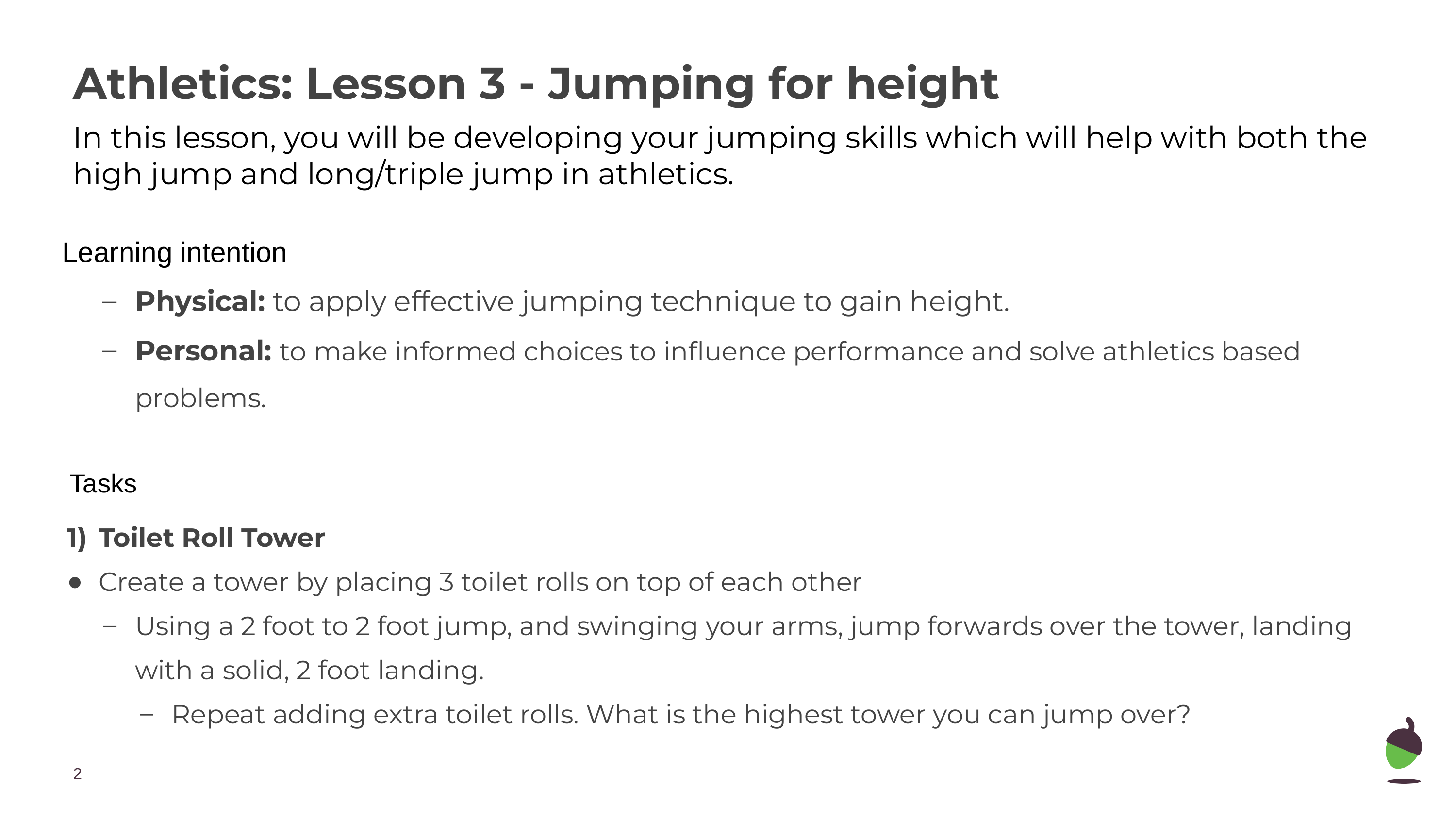

# Athletics: Lesson 3 - Jumping for height
In this lesson, you will be developing your jumping skills which will help with both the high jump and long/triple jump in athletics.

Learning intention
Physical: to apply effective jumping technique to gain height.
Personal: to make informed choices to influence performance and solve athletics based
problems.

 Tasks
Toilet Roll Tower
Create a tower by placing 3 toilet rolls on top of each other
Using a 2 foot to 2 foot jump, and swinging your arms, jump forwards over the tower, landing with a solid, 2 foot landing.
Repeat adding extra toilet rolls. What is the highest tower you can jump over?
2